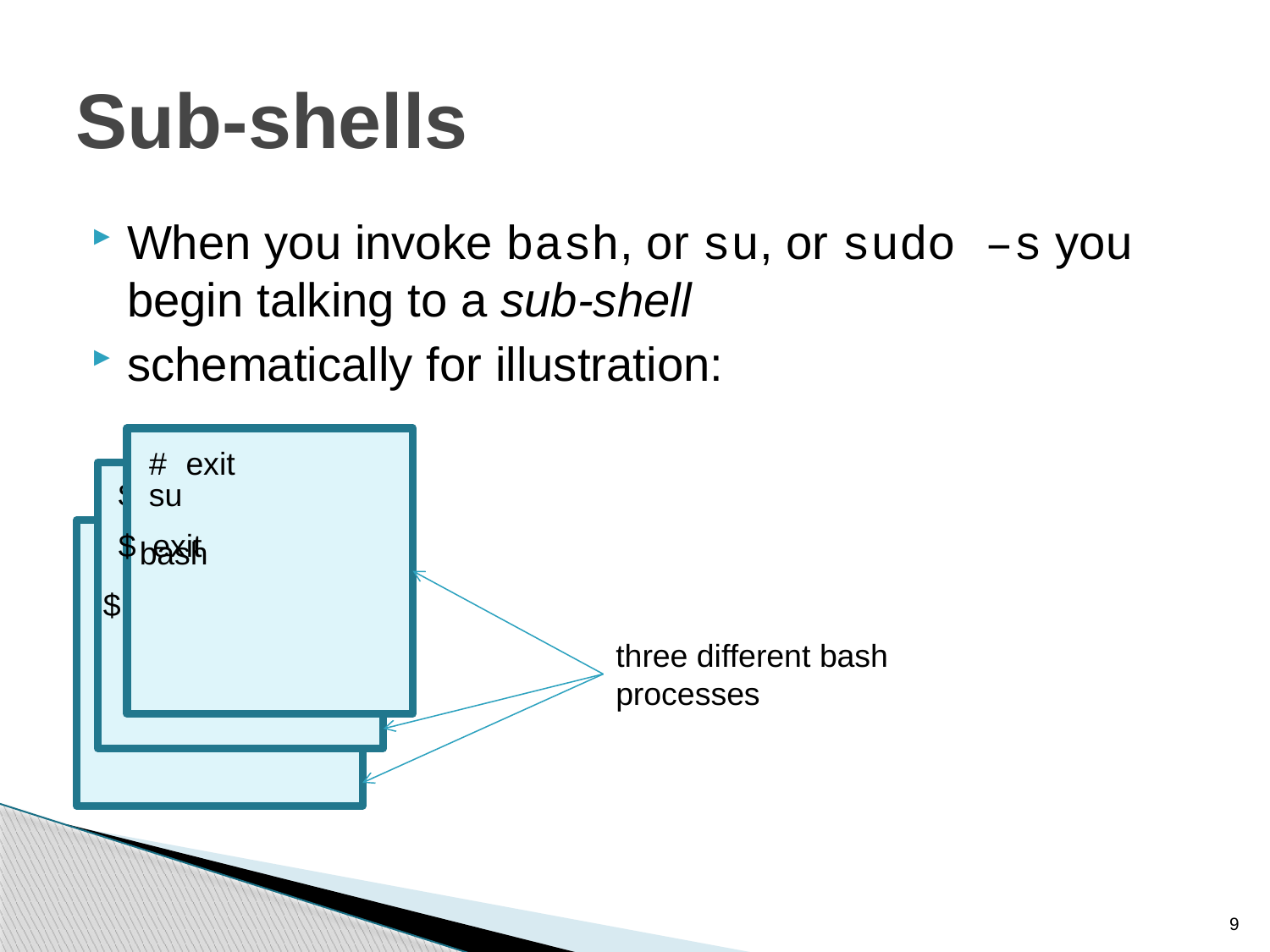

# Sub-shells
When you invoke bash, or su, or sudo –s you begin talking to a sub-shell
schematically for illustration:

#
exit

$
su
$
exit

bash
$
$
three different bash processes
9